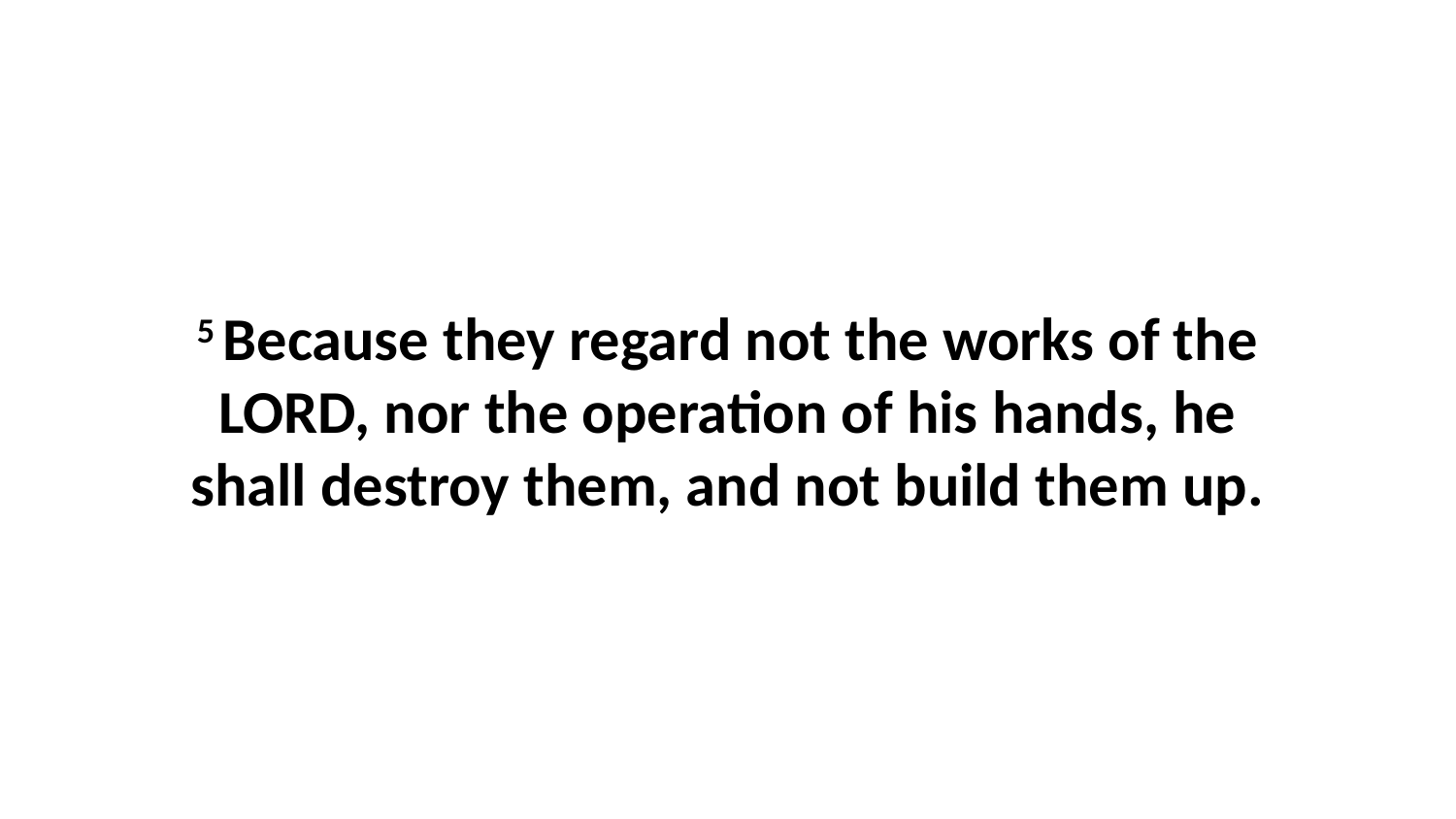

5 Because they regard not the works of the LORD, nor the operation of his hands, he shall destroy them, and not build them up.